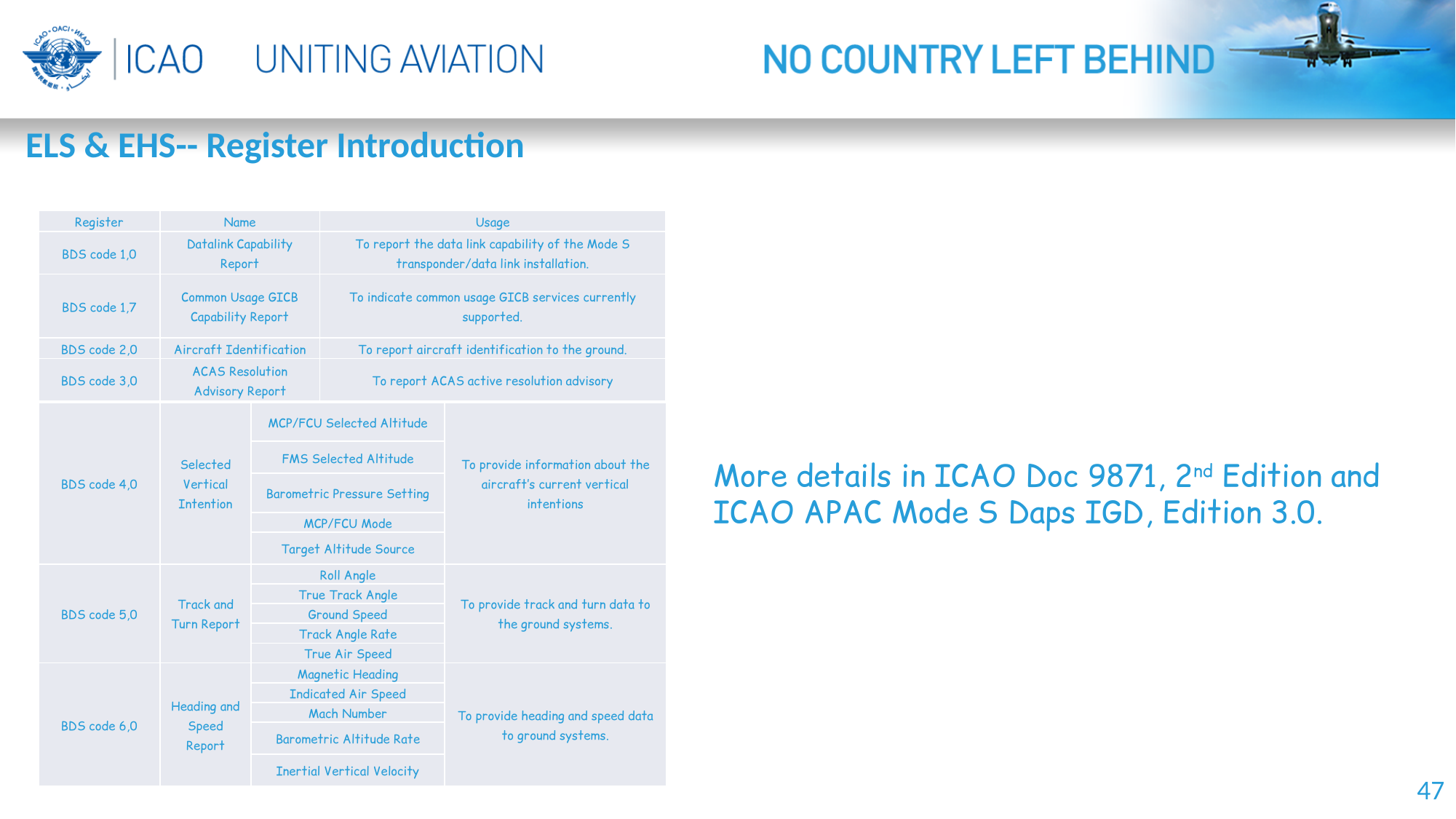

ELS & EHS-- Register Introduction
| Register | Name | Usage |
| --- | --- | --- |
| BDS code 1,0 | Datalink Capability Report | To report the data link capability of the Mode S transponder/data link installation. |
| BDS code 1,7 | Common Usage GICB Capability Report | To indicate common usage GICB services currently supported. |
| BDS code 2,0 | Aircraft Identification | To report aircraft identification to the ground. |
| BDS code 3,0 | ACAS Resolution Advisory Report | To report ACAS active resolution advisory |
| Register | Name/Downlink Aircraft Parameters |  | Usage |
| --- | --- | --- | --- |
| BDS code 4,0 | Selected Vertical Intention | MCP/FCU Selected Altitude | To provide information about the aircraft’s current vertical intentions |
|  |  | FMS Selected Altitude |  |
|  |  | Barometric Pressure Setting |  |
|  |  | MCP/FCU Mode |  |
|  |  | Target Altitude Source |  |
| BDS code 5,0 | Track and Turn Report | Roll Angle | To provide track and turn data to the ground systems. |
|  |  | True Track Angle |  |
|  |  | Ground Speed |  |
|  |  | Track Angle Rate |  |
|  |  | True Air Speed |  |
| BDS code 6,0 | Heading and Speed Report | Magnetic Heading | To provide heading and speed data to ground systems. |
|  |  | Indicated Air Speed |  |
|  |  | Mach Number |  |
|  |  | Barometric Altitude Rate |  |
|  |  | Inertial Vertical Velocity |  |
More details in ICAO Doc 9871, 2nd Edition and ICAO APAC Mode S Daps IGD, Edition 3.0.
47